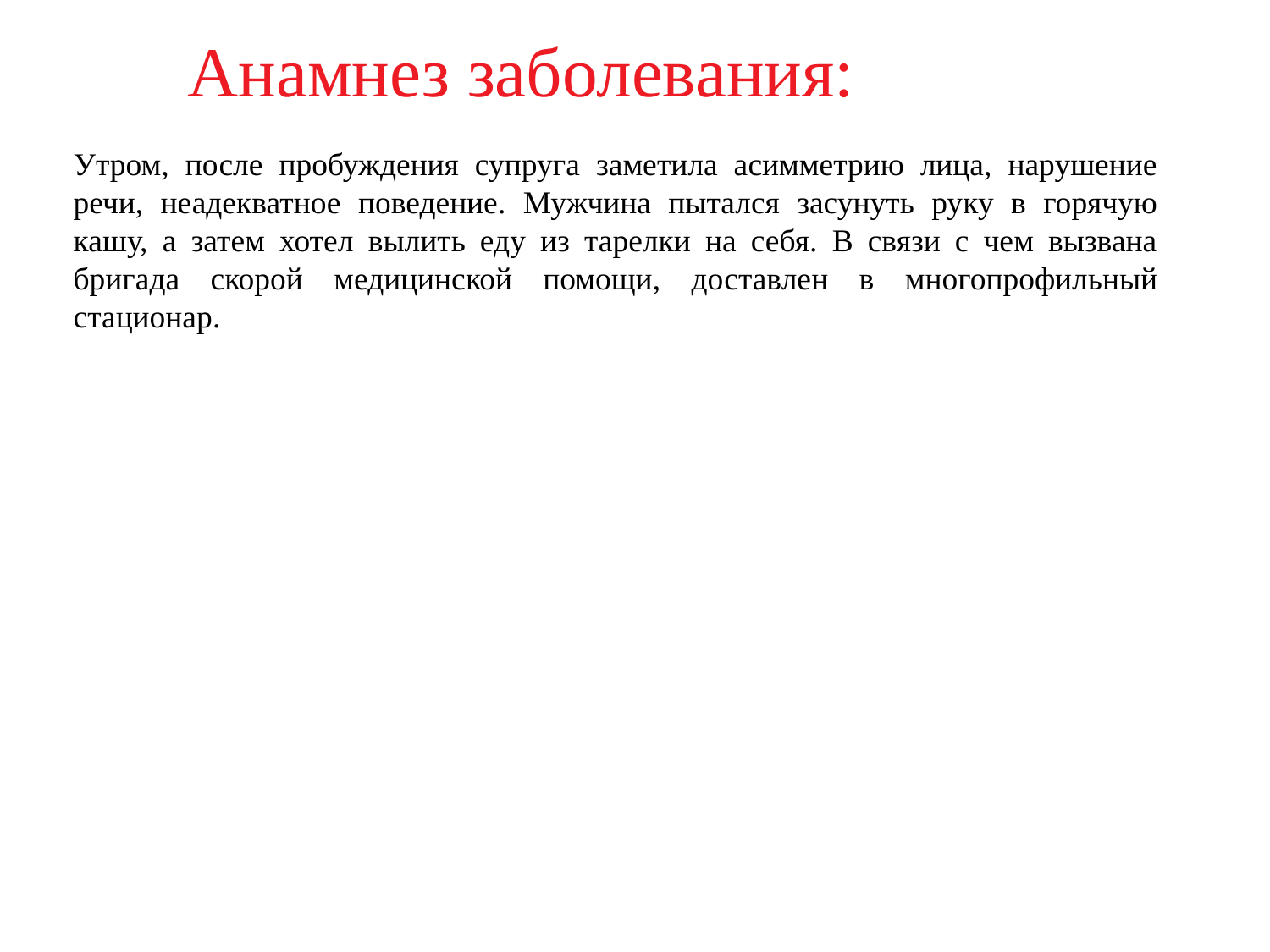

Анамнез заболевания:
Утром, после пробуждения супруга заметила асимметрию лица, нарушение речи, неадекватное поведение. Мужчина пытался засунуть руку в горячую кашу, а затем хотел вылить еду из тарелки на себя. В связи с чем вызвана бригада скорой медицинской помощи, доставлен в многопрофильный стационар.